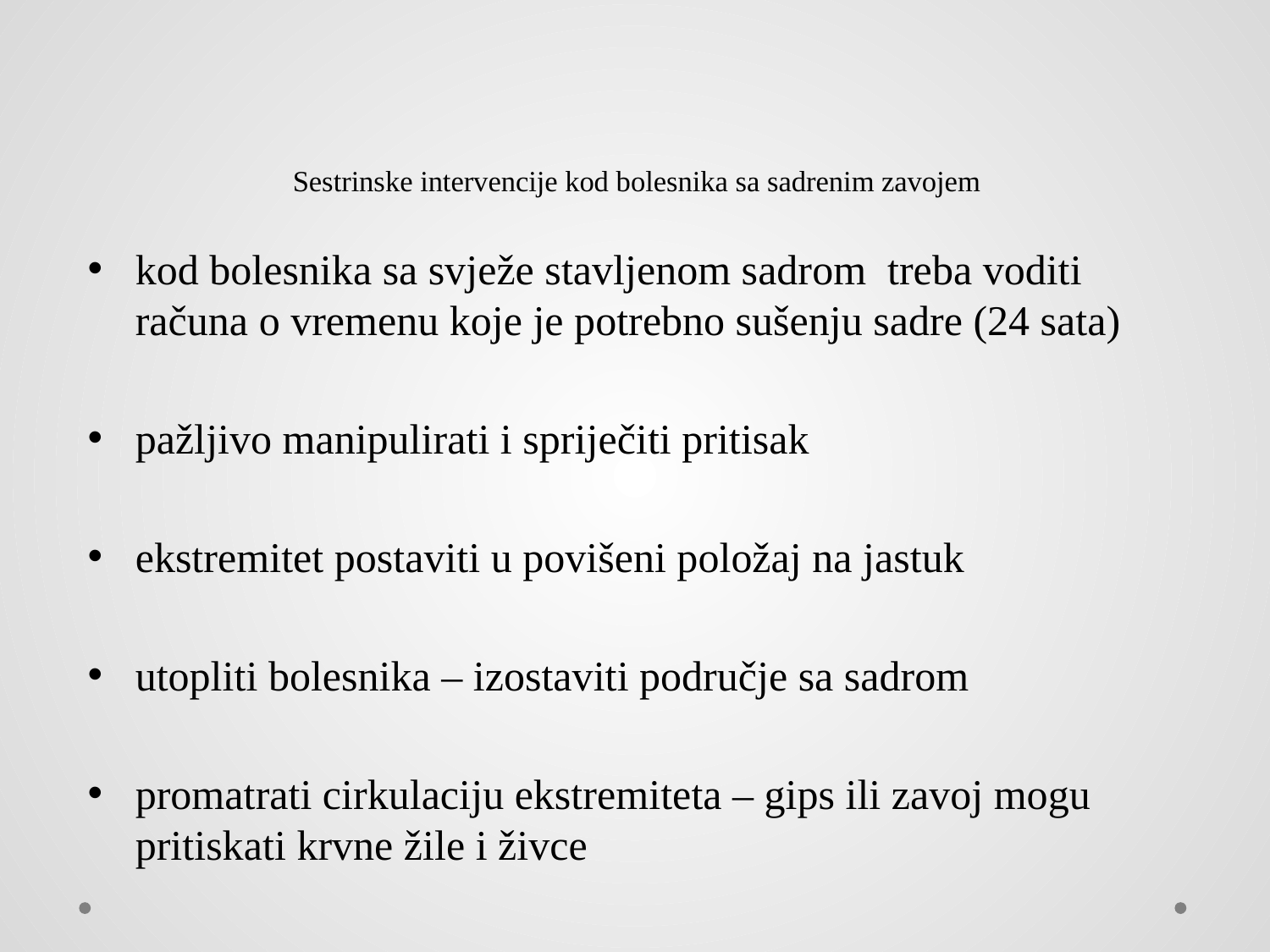

# Sestrinske intervencije kod bolesnika sa sadrenim zavojem
kod bolesnika sa svježe stavljenom sadrom  treba voditi računa o vremenu koje je potrebno sušenju sadre (24 sata)

pažljivo manipulirati i spriječiti pritisak

ekstremitet postaviti u povišeni položaj na jastuk

utopliti bolesnika – izostaviti područje sa sadrom

promatrati cirkulaciju ekstremiteta – gips ili zavoj mogu pritiskati krvne žile i živce